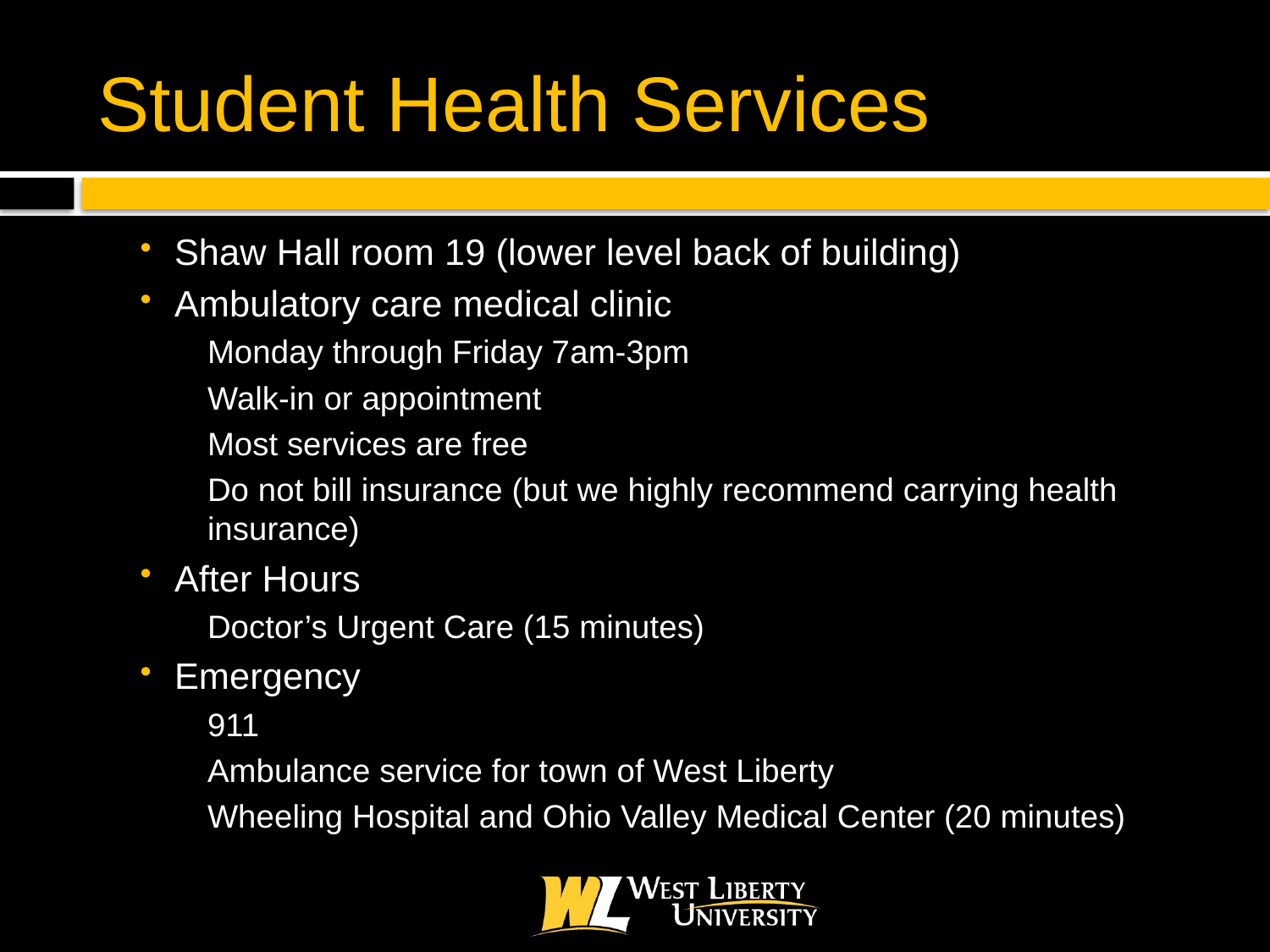

# Student Health Services
Shaw Hall room 19 (lower level back of building)
Ambulatory care medical clinic
Monday through Friday 7am-3pm
Walk-in or appointment
Most services are free
Do not bill insurance (but we highly recommend carrying health insurance)
After Hours
Doctor’s Urgent Care (15 minutes)
Emergency
911
Ambulance service for town of West Liberty
Wheeling Hospital and Ohio Valley Medical Center (20 minutes)